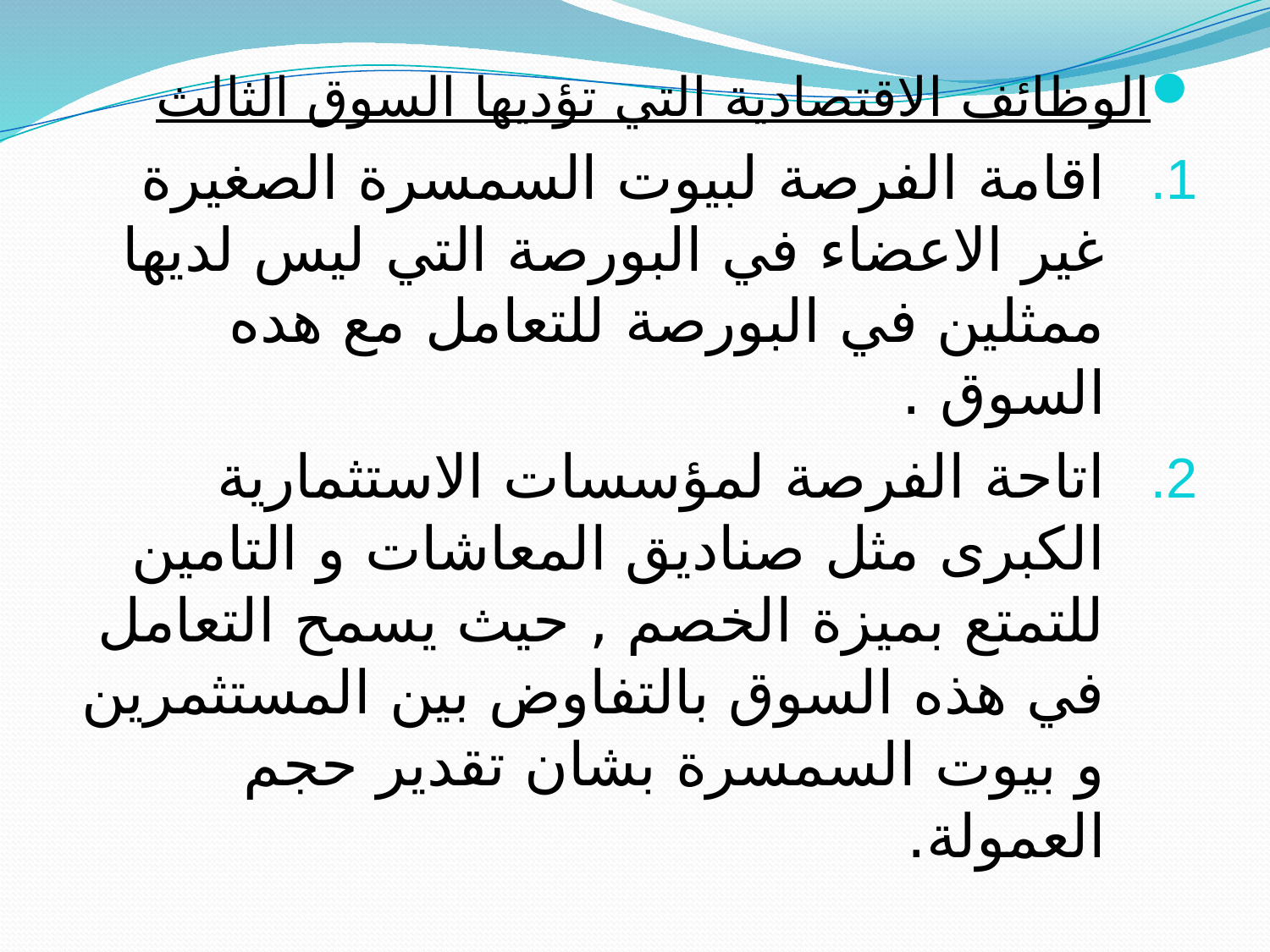

الوظائف الاقتصادية التي تؤديها السوق الثالث
اقامة الفرصة لبيوت السمسرة الصغيرة غير الاعضاء في البورصة التي ليس لديها ممثلين في البورصة للتعامل مع هده السوق .
اتاحة الفرصة لمؤسسات الاستثمارية الكبرى مثل صناديق المعاشات و التامين للتمتع بميزة الخصم , حيث يسمح التعامل في هذه السوق بالتفاوض بين المستثمرين و بيوت السمسرة بشان تقدير حجم العمولة.